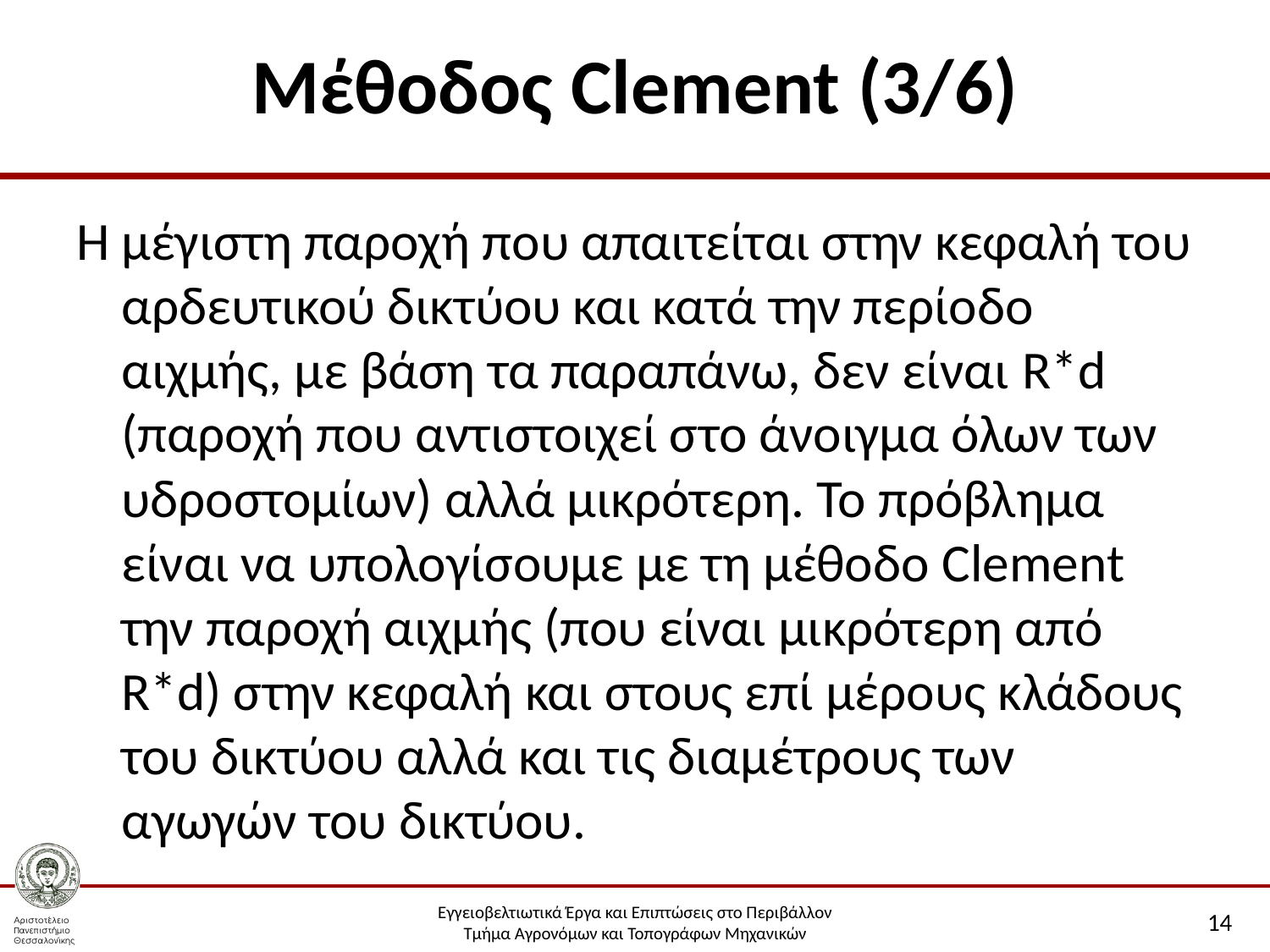

# Μέθοδος Clement (3/6)
Η μέγιστη παροχή που απαιτείται στην κεφαλή του αρδευτικού δικτύου και κατά την περίοδο αιχμής, με βάση τα παραπάνω, δεν είναι R*d (παροχή που αντιστοιχεί στο άνοιγμα όλων των υδροστομίων) αλλά μικρότερη. Το πρόβλημα είναι να υπολογίσουμε με τη μέθοδο Clement την παροχή αιχμής (που είναι μικρότερη από R*d) στην κεφαλή και στους επί μέρους κλάδους του δικτύου αλλά και τις διαμέτρους των αγωγών του δικτύου.

14